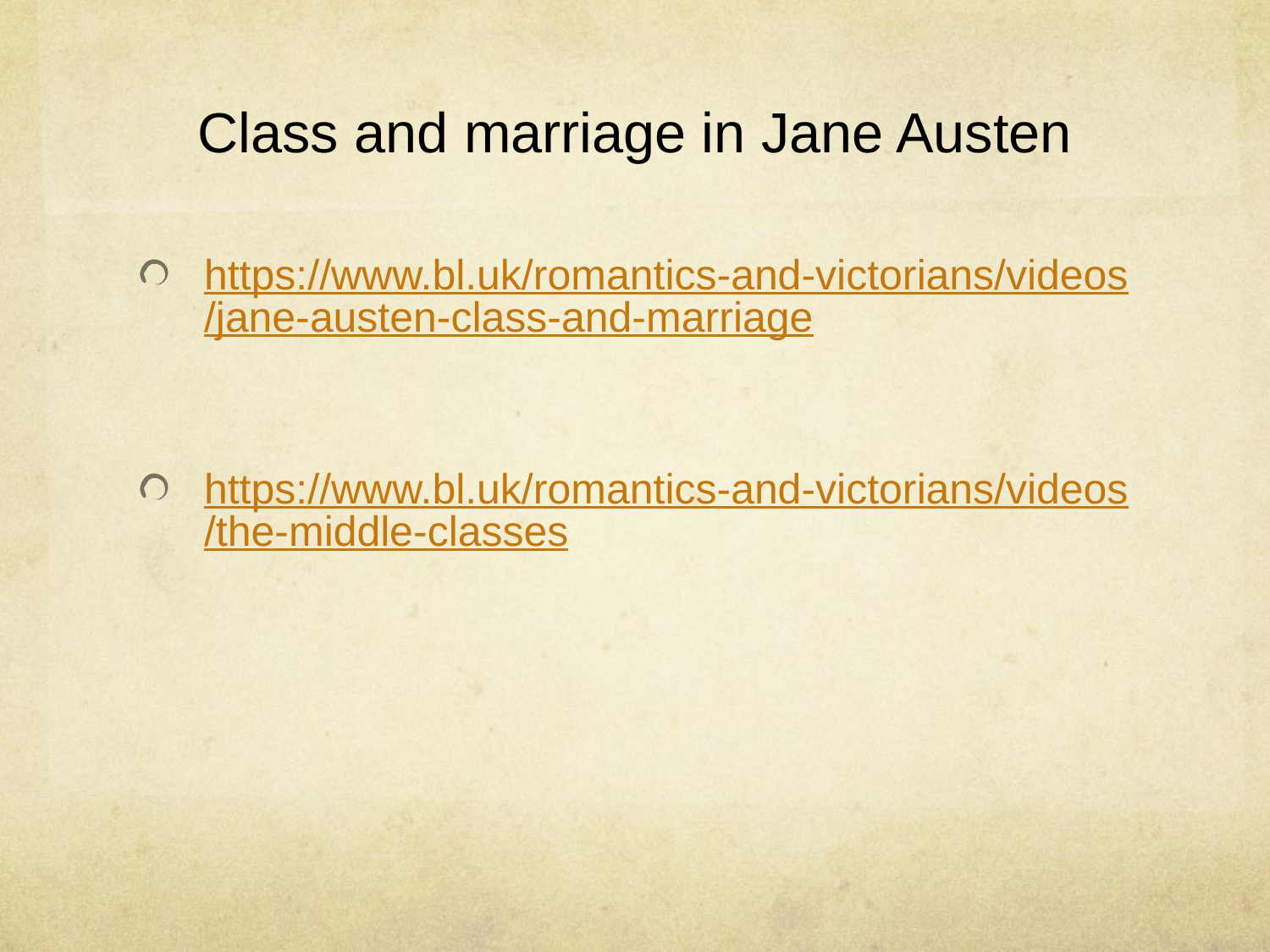

# Class and marriage in Jane Austen
https://www.bl.uk/romantics-and-victorians/videos/jane-austen-class-and-marriage

https://www.bl.uk/romantics-and-victorians/videos/the-middle-classes